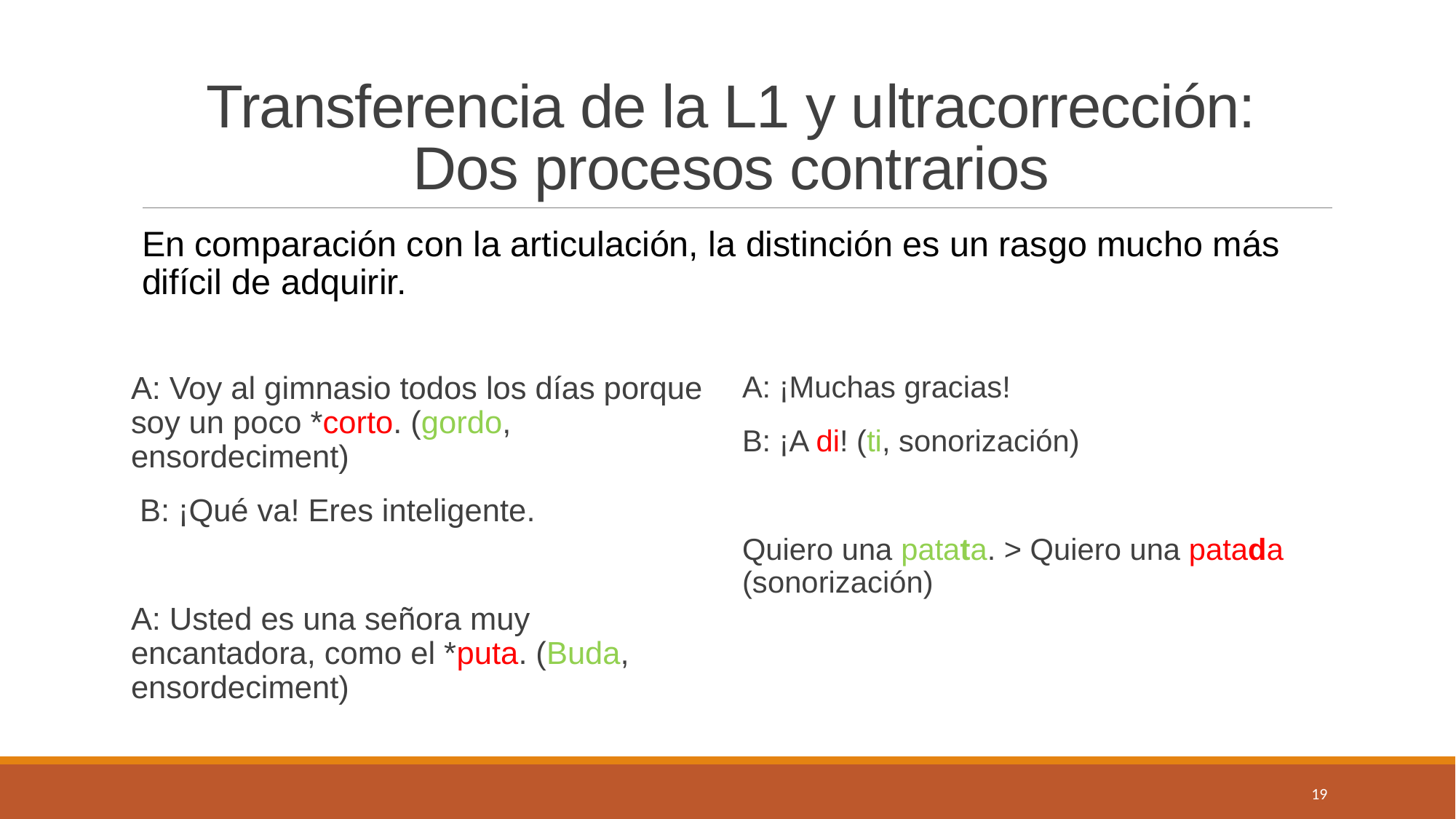

# Transferencia de la L1 y ultracorrección: Dos procesos contrarios
En comparación con la articulación, la distinción es un rasgo mucho más difícil de adquirir.

A: Voy al gimnasio todos los días porque soy un poco *corto. (gordo, ensordeciment)
 B: ¡Qué va! Eres inteligente.

A: Usted es una señora muy encantadora, como el *puta. (Buda, ensordeciment)

A: ¡Muchas gracias!
B: ¡A di! (ti, sonorización)

Quiero una patata. > Quiero una patada (sonorización)

19